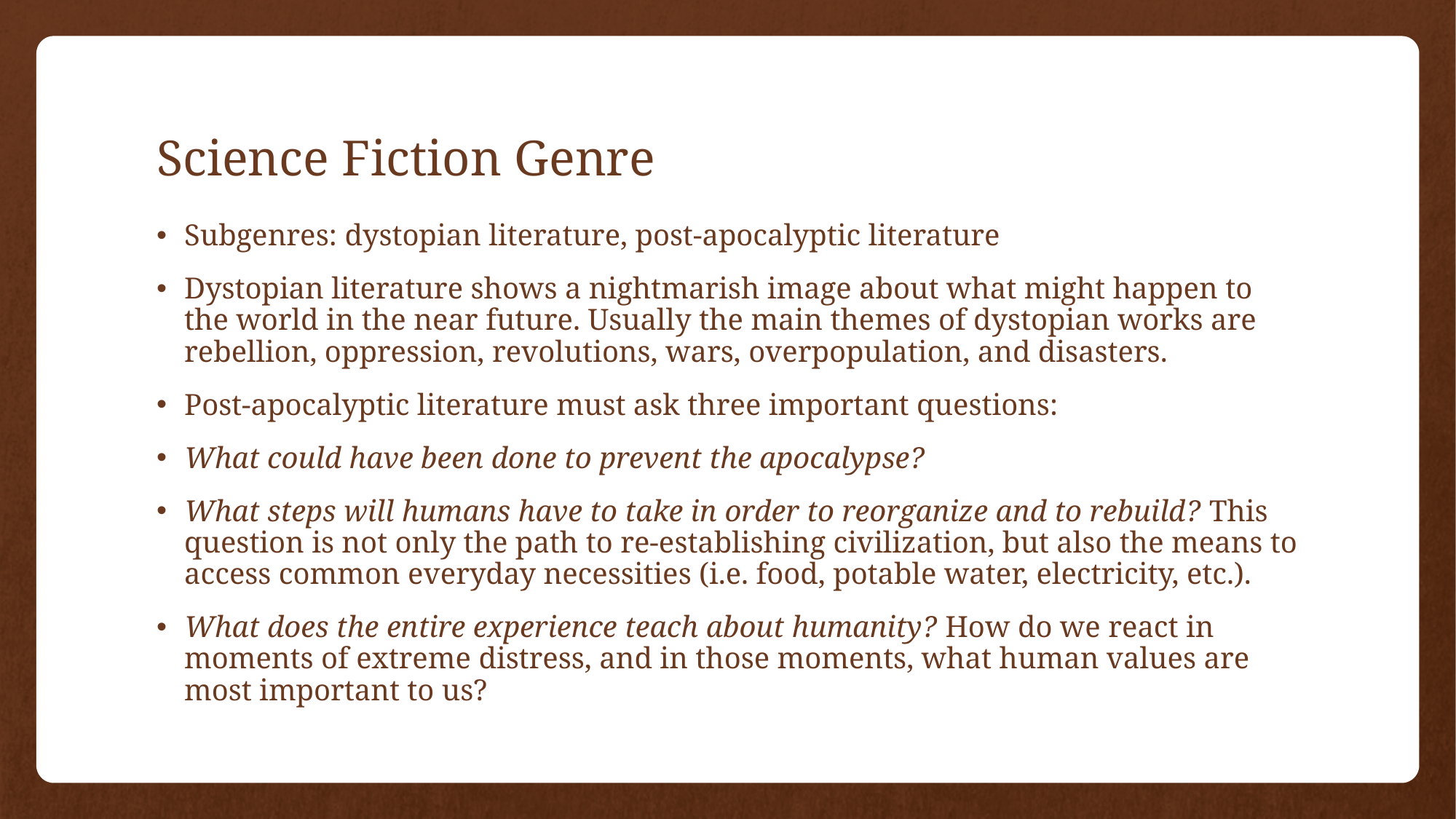

# Science Fiction Genre
Subgenres: dystopian literature, post-apocalyptic literature
Dystopian literature shows a nightmarish image about what might happen to the world in the near future. Usually the main themes of dystopian works are rebellion, oppression, revolutions, wars, overpopulation, and disasters.
Post-apocalyptic literature must ask three important questions:
What could have been done to prevent the apocalypse?
What steps will humans have to take in order to reorganize and to rebuild? This question is not only the path to re-establishing civilization, but also the means to access common everyday necessities (i.e. food, potable water, electricity, etc.).
What does the entire experience teach about humanity? How do we react in moments of extreme distress, and in those moments, what human values are most important to us?